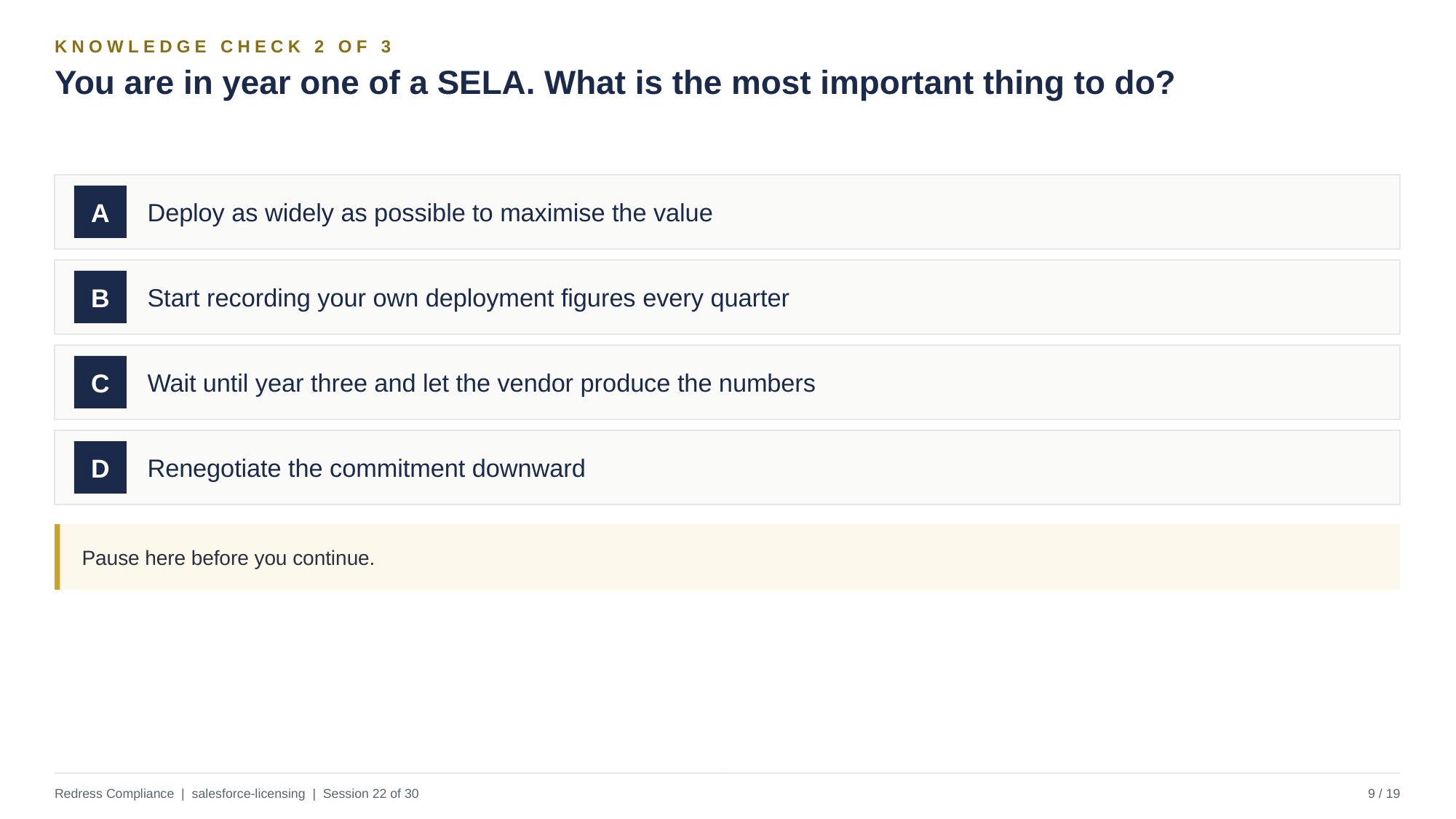

KNOWLEDGE CHECK 2 OF 3
You are in year one of a SELA. What is the most important thing to do?

Deploy as widely as possible to maximise the value

A

Start recording your own deployment figures every quarter

B

Wait until year three and let the vendor produce the numbers

C

Renegotiate the commitment downward

D

Pause here before you continue.

Redress Compliance  |  salesforce-licensing  |  Session 22 of 30
9 / 19